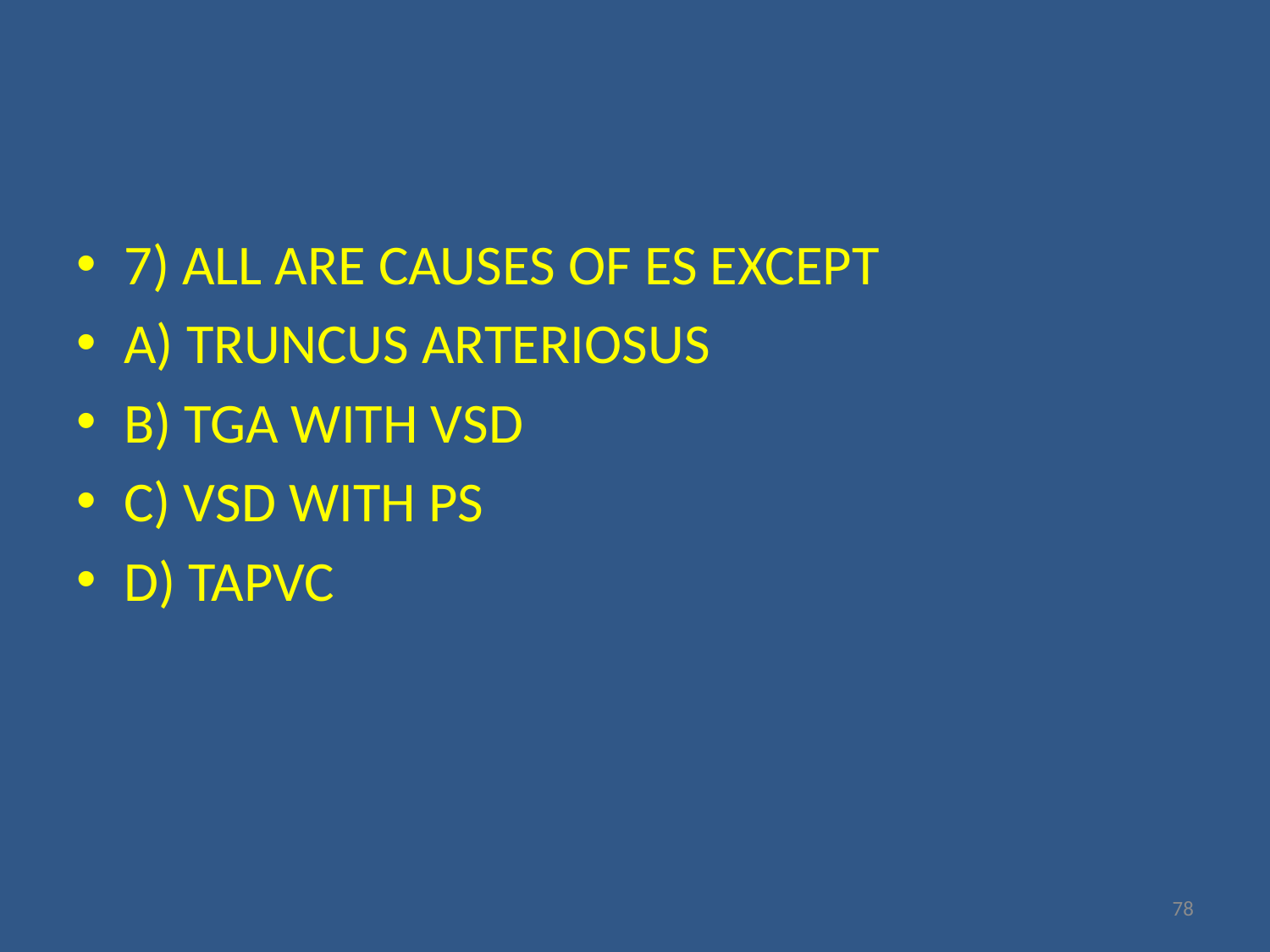

#
7) ALL ARE CAUSES OF ES EXCEPT
A) TRUNCUS ARTERIOSUS
B) TGA WITH VSD
C) VSD WITH PS
D) TAPVC

78